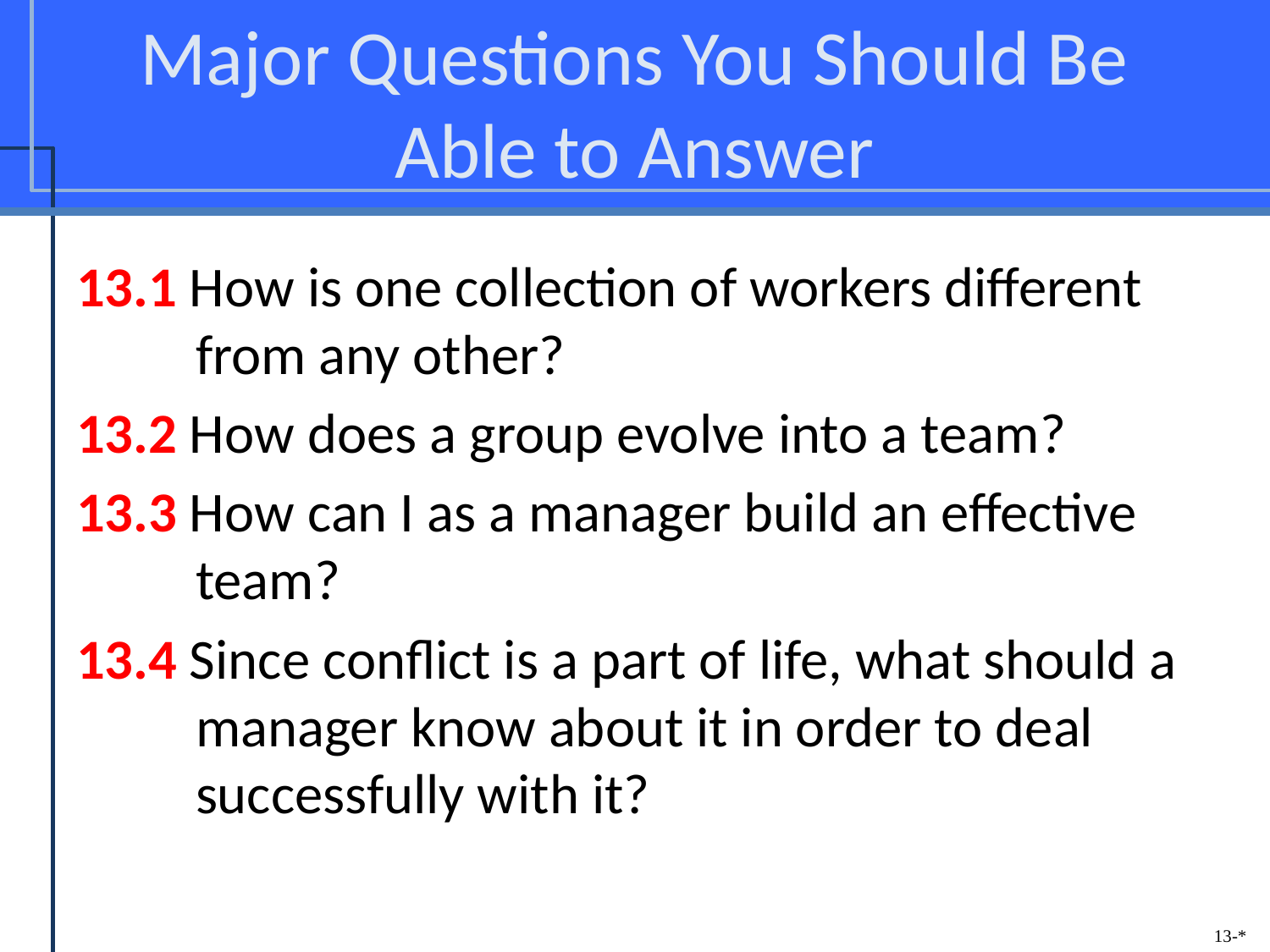

# Major Questions You Should Be Able to Answer
13.1 How is one collection of workers different from any other?
13.2 How does a group evolve into a team?
13.3 How can I as a manager build an effective team?
13.4 Since conflict is a part of life, what should a manager know about it in order to deal successfully with it?